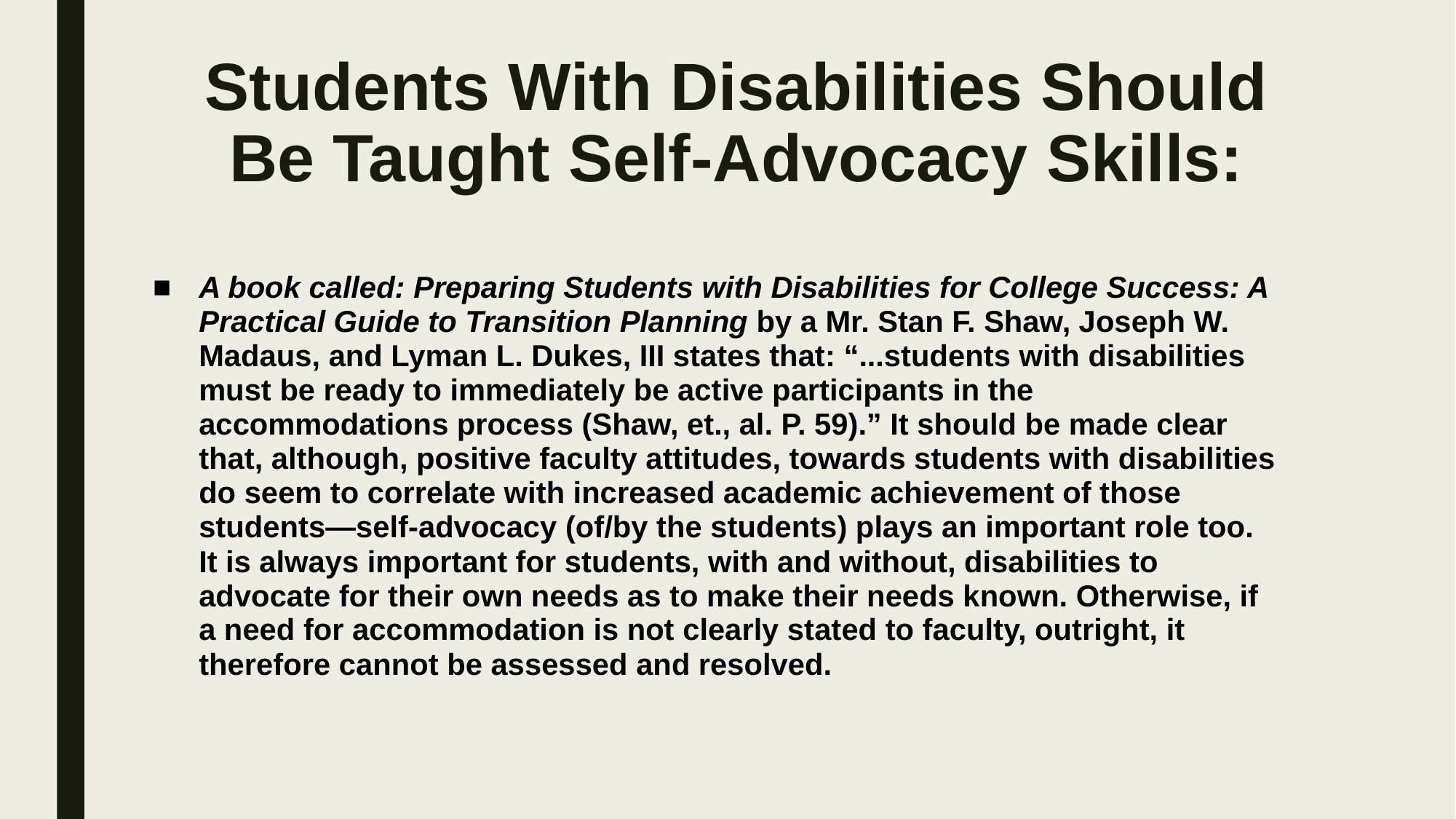

# Students With Disabilities Should Be Taught Self-Advocacy Skills:
A book called: Preparing Students with Disabilities for College Success: A Practical Guide to Transition Planning by a Mr. Stan F. Shaw, Joseph W. Madaus, and Lyman L. Dukes, III states that: “...students with disabilities must be ready to immediately be active participants in the accommodations process (Shaw, et., al. P. 59).” It should be made clear that, although, positive faculty attitudes, towards students with disabilities do seem to correlate with increased academic achievement of those students—self-advocacy (of/by the students) plays an important role too. It is always important for students, with and without, disabilities to advocate for their own needs as to make their needs known. Otherwise, if a need for accommodation is not clearly stated to faculty, outright, it therefore cannot be assessed and resolved.